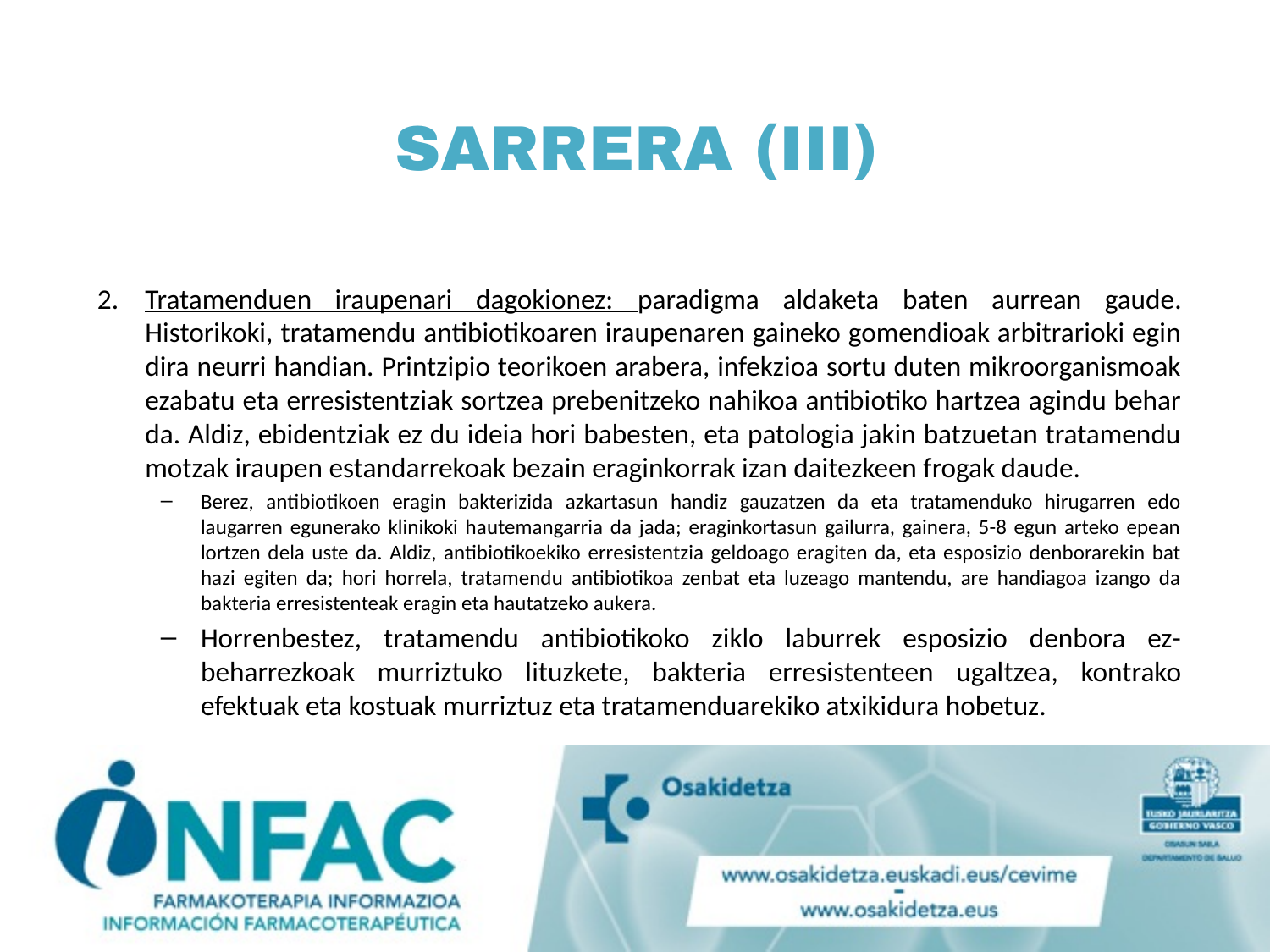

# SARRERA (III)

Tratamenduen iraupenari dagokionez: paradigma aldaketa baten aurrean gaude. Historikoki, tratamendu antibiotikoaren iraupenaren gaineko gomendioak arbitrarioki egin dira neurri handian. Printzipio teorikoen arabera, infekzioa sortu duten mikroorganismoak ezabatu eta erresistentziak sortzea prebenitzeko nahikoa antibiotiko hartzea agindu behar da. Aldiz, ebidentziak ez du ideia hori babesten, eta patologia jakin batzuetan tratamendu motzak iraupen estandarrekoak bezain eraginkorrak izan daitezkeen frogak daude.
Berez, antibiotikoen eragin bakterizida azkartasun handiz gauzatzen da eta tratamenduko hirugarren edo laugarren egunerako klinikoki hautemangarria da jada; eraginkortasun gailurra, gainera, 5-8 egun arteko epean lortzen dela uste da. Aldiz, antibiotikoekiko erresistentzia geldoago eragiten da, eta esposizio denborarekin bat hazi egiten da; hori horrela, tratamendu antibiotikoa zenbat eta luzeago mantendu, are handiagoa izango da bakteria erresistenteak eragin eta hautatzeko aukera.
Horrenbestez, tratamendu antibiotikoko ziklo laburrek esposizio denbora ez-beharrezkoak murriztuko lituzkete, bakteria erresistenteen ugaltzea, kontrako efektuak eta kostuak murriztuz eta tratamenduarekiko atxikidura hobetuz.